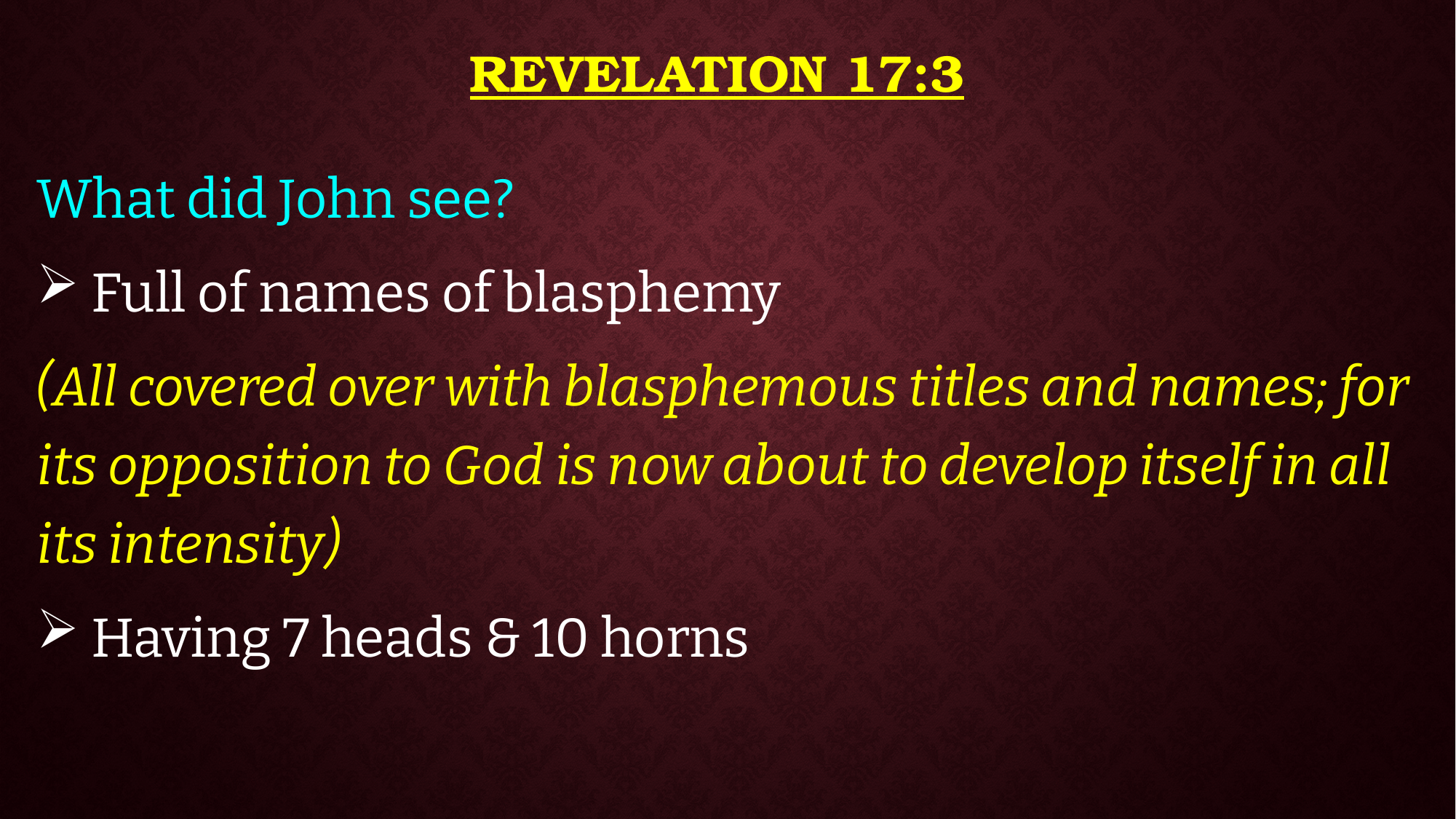

# Revelation 17:3
What did John see?
 Full of names of blasphemy
(All covered over with blasphemous titles and names; for its opposition to God is now about to develop itself in all its intensity)
 Having 7 heads & 10 horns